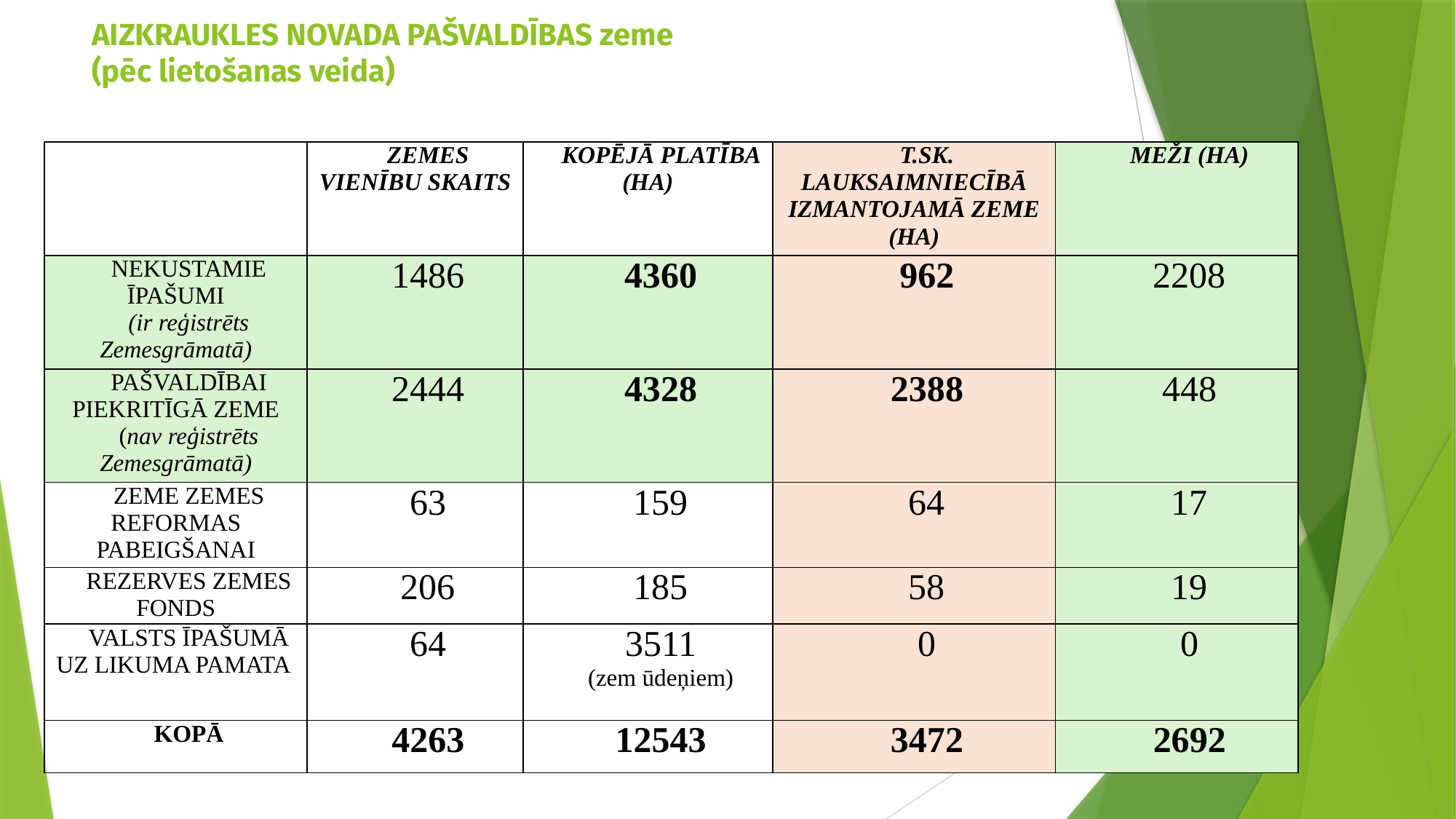

# AIZKRAUKLES NOVADA PAŠVALDĪBAS zeme (pēc lietošanas veida)
|  | ZEMES VIENĪBU SKAITS | KOPĒJĀ PLATĪBA (HA) | T.SK. LAUKSAIMNIECĪBĀ IZMANTOJAMĀ ZEME (HA) | MEŽI (HA) |
| --- | --- | --- | --- | --- |
| NEKUSTAMIE ĪPAŠUMI (ir reģistrēts Zemesgrāmatā) | 1486 | 4360 | 962 | 2208 |
| PAŠVALDĪBAI PIEKRITĪGĀ ZEME (nav reģistrēts Zemesgrāmatā) | 2444 | 4328 | 2388 | 448 |
| ZEME ZEMES REFORMAS PABEIGŠANAI | 63 | 159 | 64 | 17 |
| REZERVES ZEMES FONDS | 206 | 185 | 58 | 19 |
| VALSTS ĪPAŠUMĀ UZ LIKUMA PAMATA | 64 | 3511 (zem ūdeņiem) | 0 | 0 |
| KOPĀ | 4263 | 12543 | 3472 | 2692 |